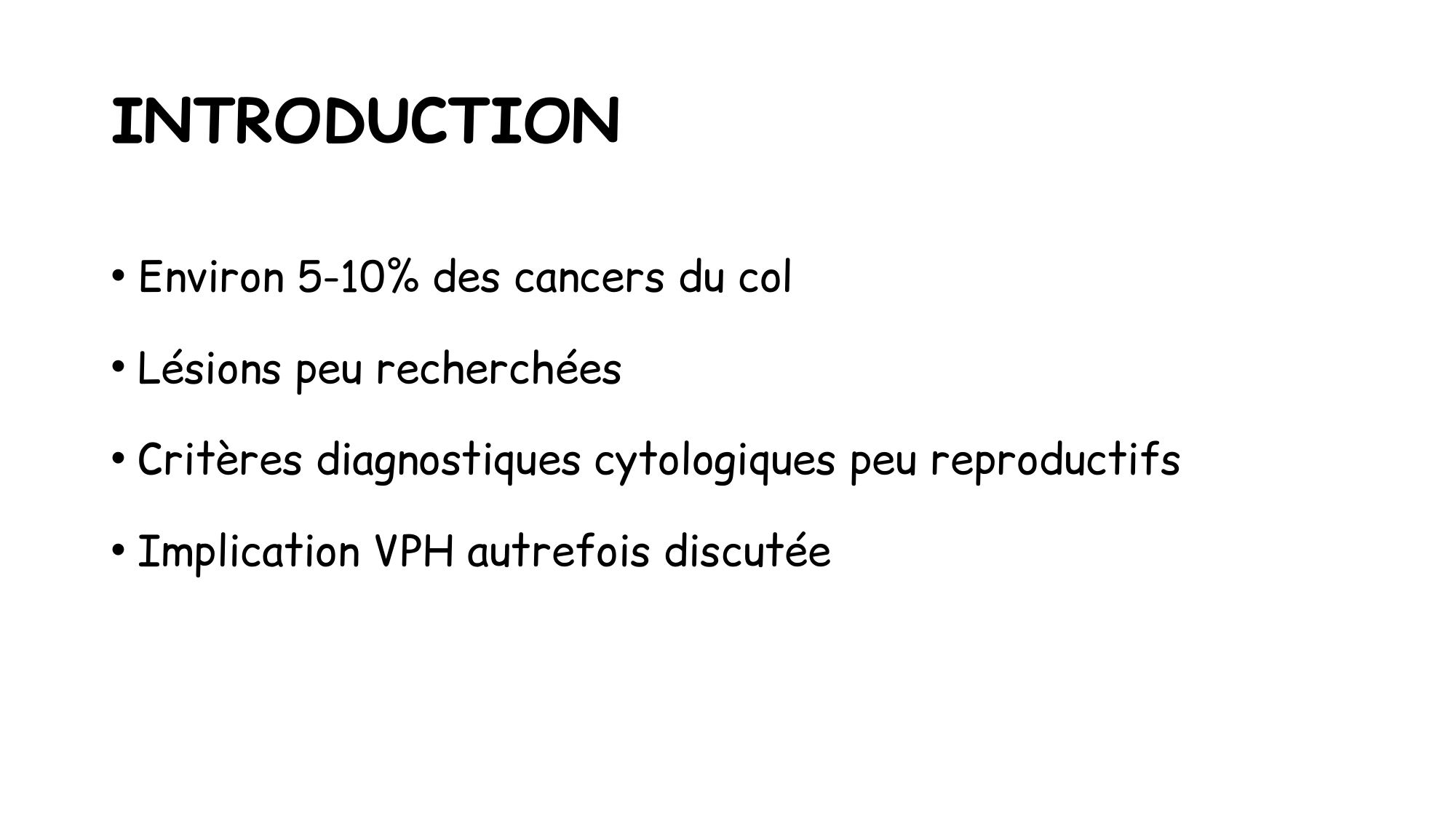

# INTRODUCTION
Environ 5-10% des cancers du col
Lésions peu recherchées
Critères diagnostiques cytologiques peu reproductifs
Implication VPH autrefois discutée